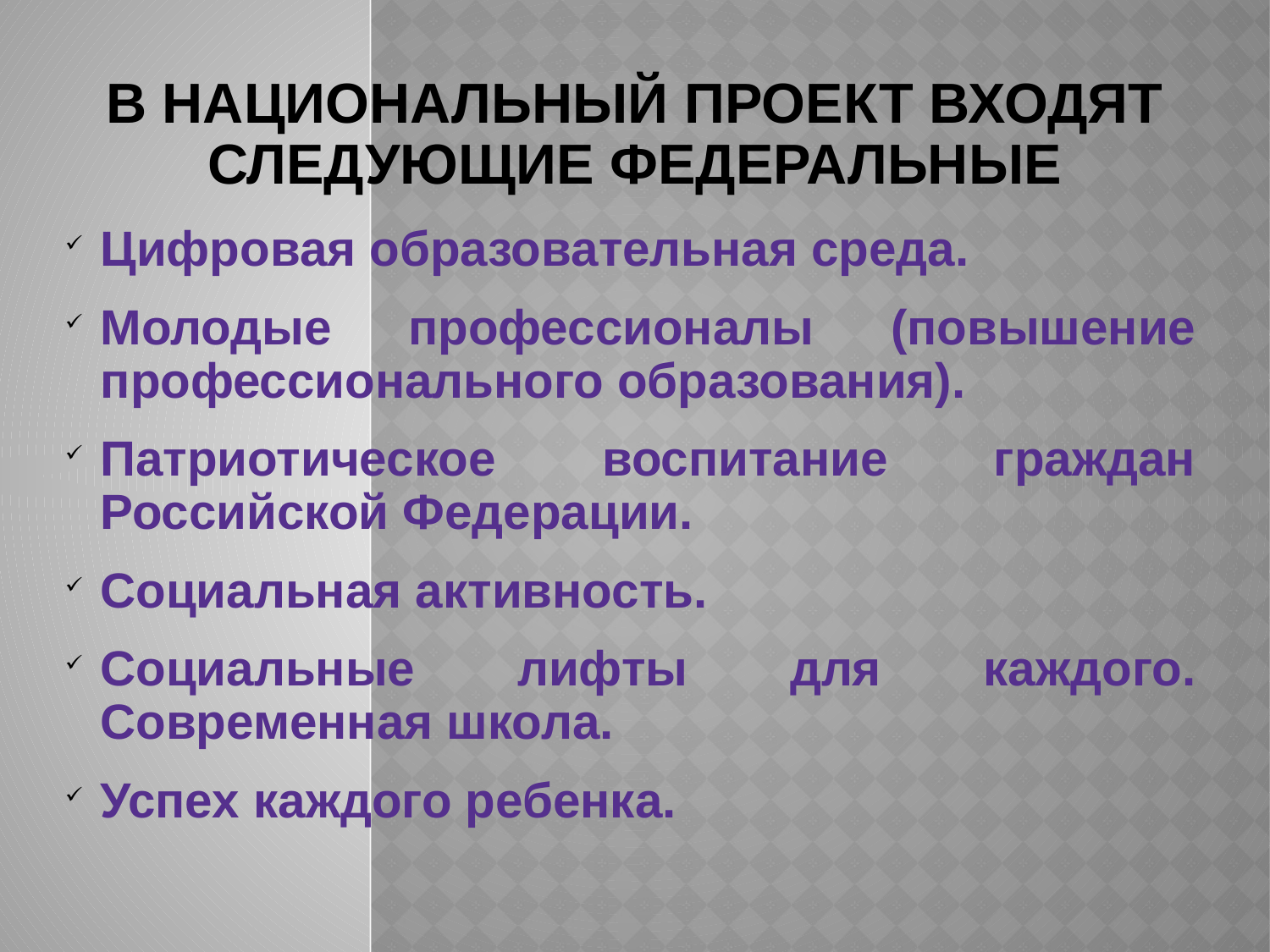

# В НАЦИОНАЛЬНЫЙ ПРОЕКТ ВХОДЯТ СЛЕДУЮЩИЕ ФЕДЕРАЛЬНЫЕ
Цифровая образовательная среда.
Молодые профессионалы (повышение профессионального образования).
Патриотическое воспитание граждан Российской Федерации.
Социальная активность.
Социальные лифты для каждого. Современная школа.
Успех каждого ребенка.